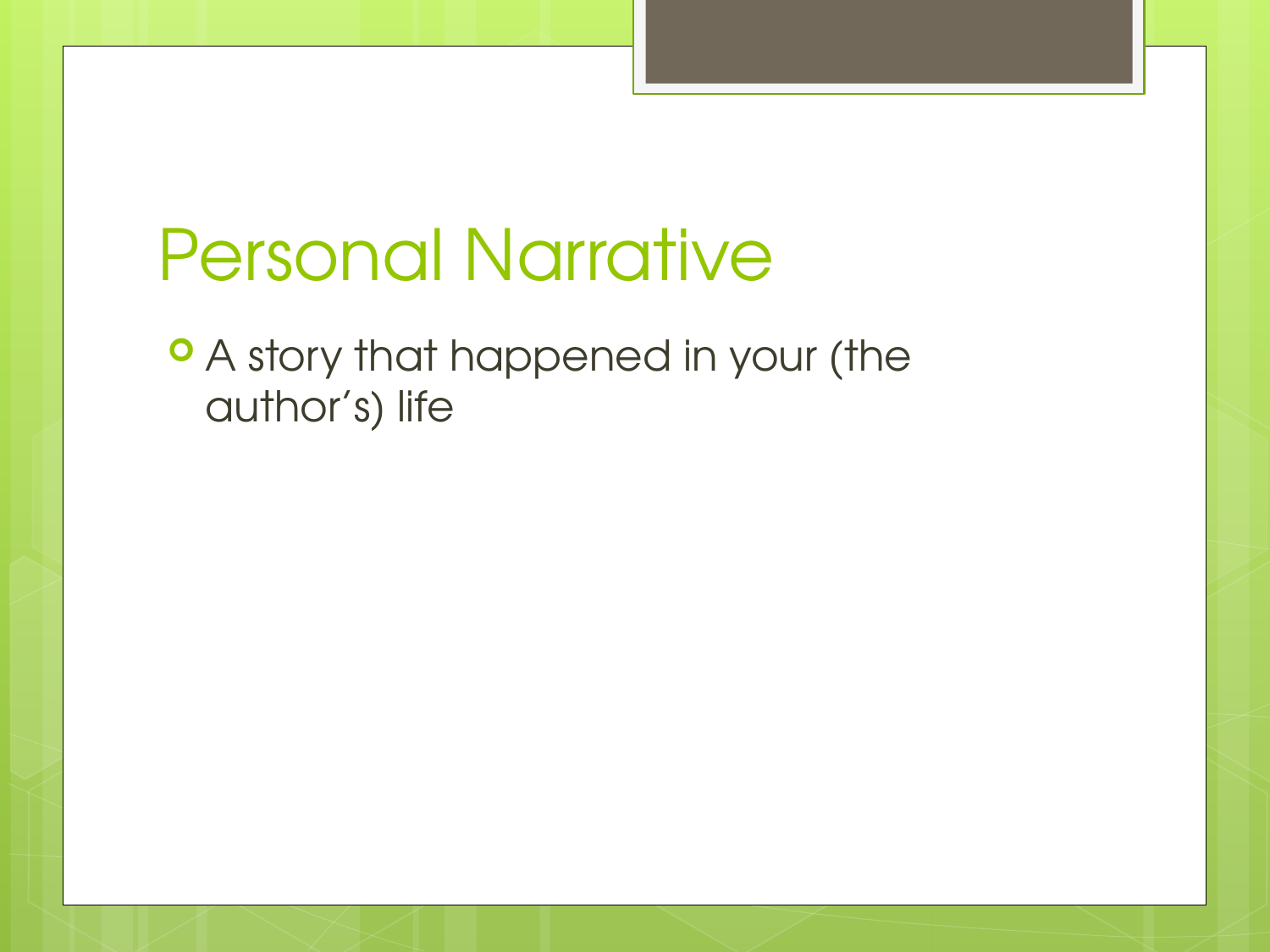

# Personal Narrative
A story that happened in your (the author’s) life